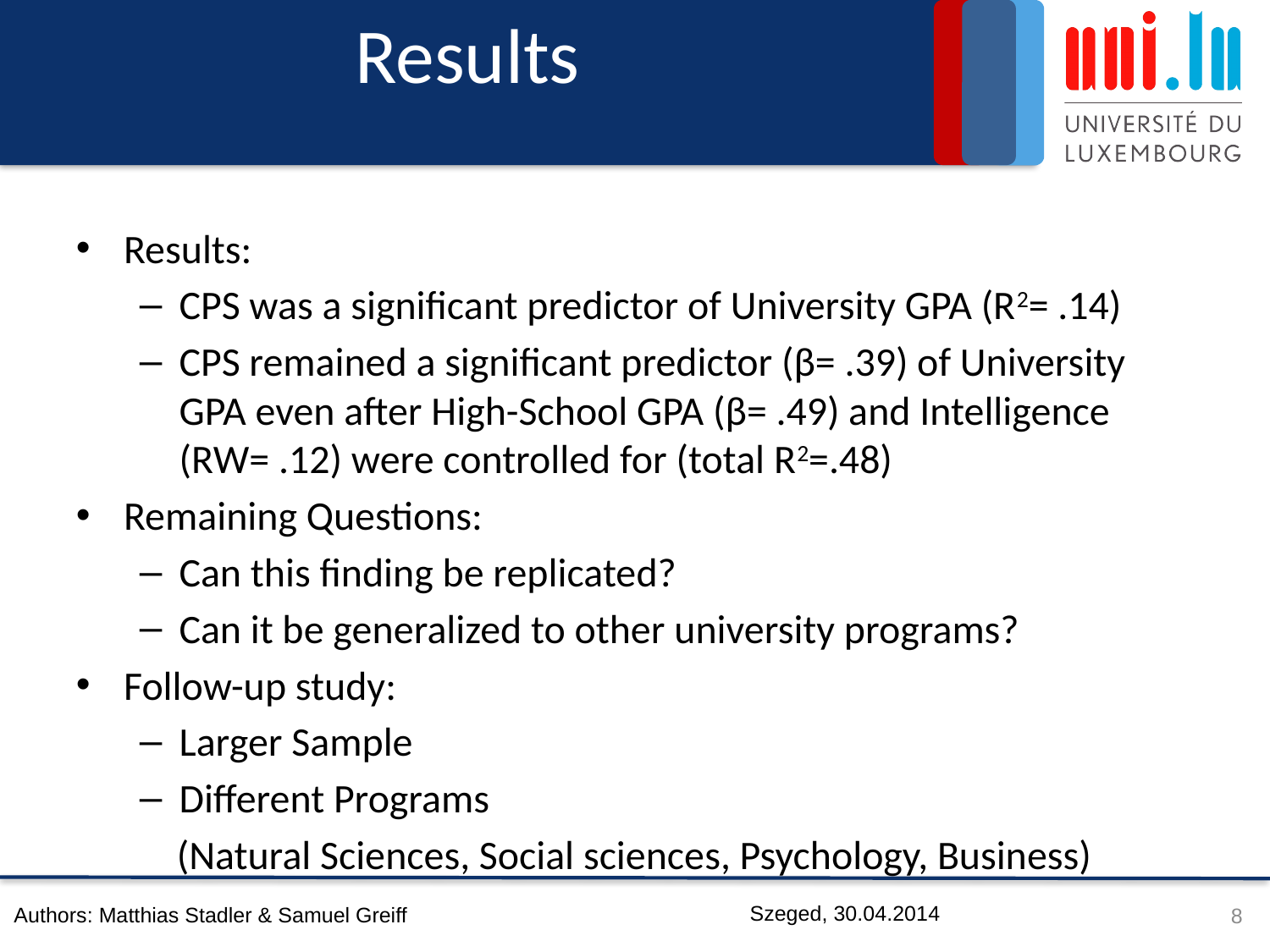

# Results
Results:
CPS was a significant predictor of University GPA (R2= .14)
CPS remained a significant predictor (β= .39) of University GPA even after High-School GPA (β= .49) and Intelligence (RW= .12) were controlled for (total R2=.48)
Remaining Questions:
Can this finding be replicated?
Can it be generalized to other university programs?
Follow-up study:
Larger Sample
Different Programs
(Natural Sciences, Social sciences, Psychology, Business)